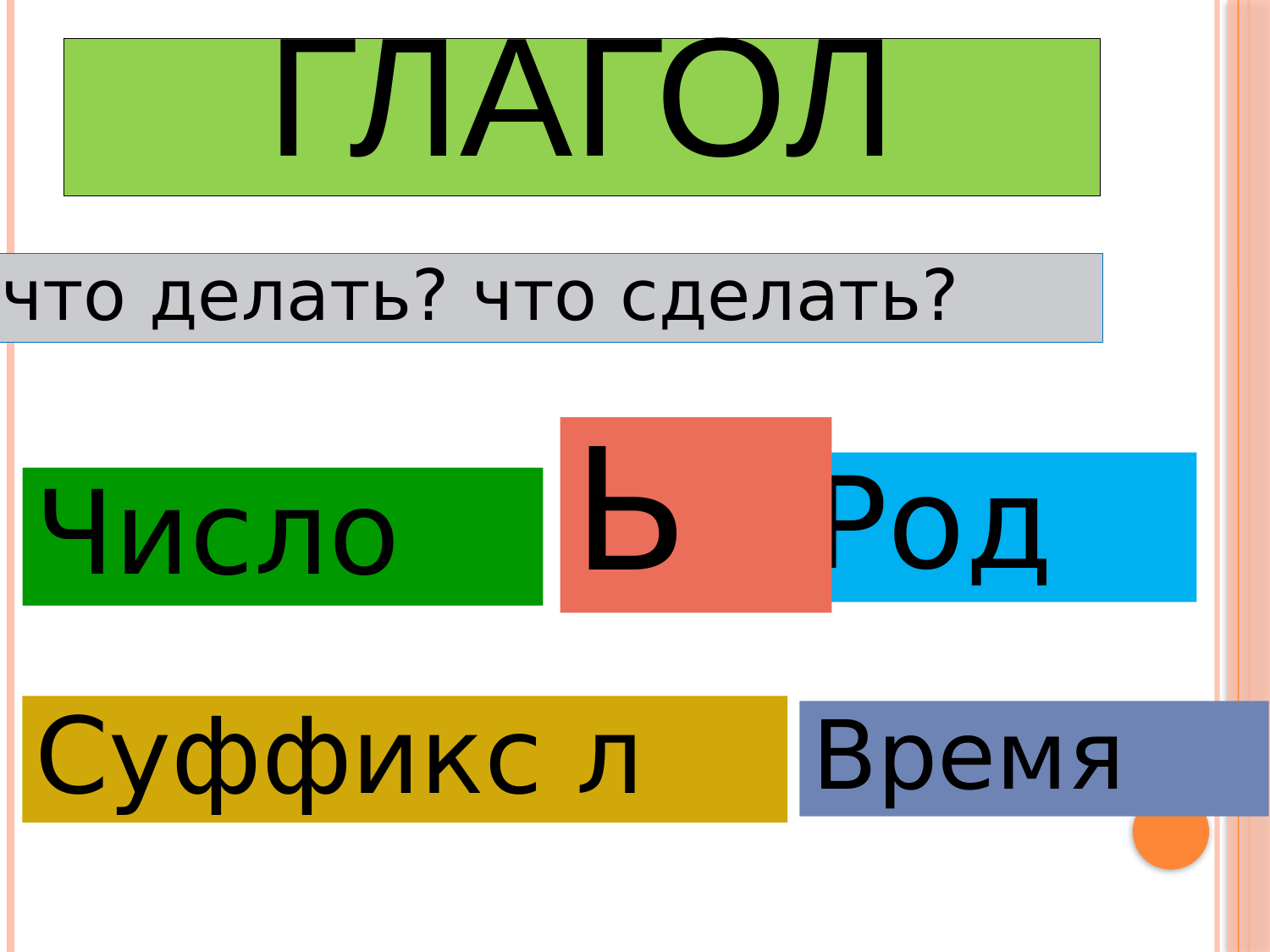

# глагол
что делать? что сделать?
Ь
Род
Число
Суффикс л
Время